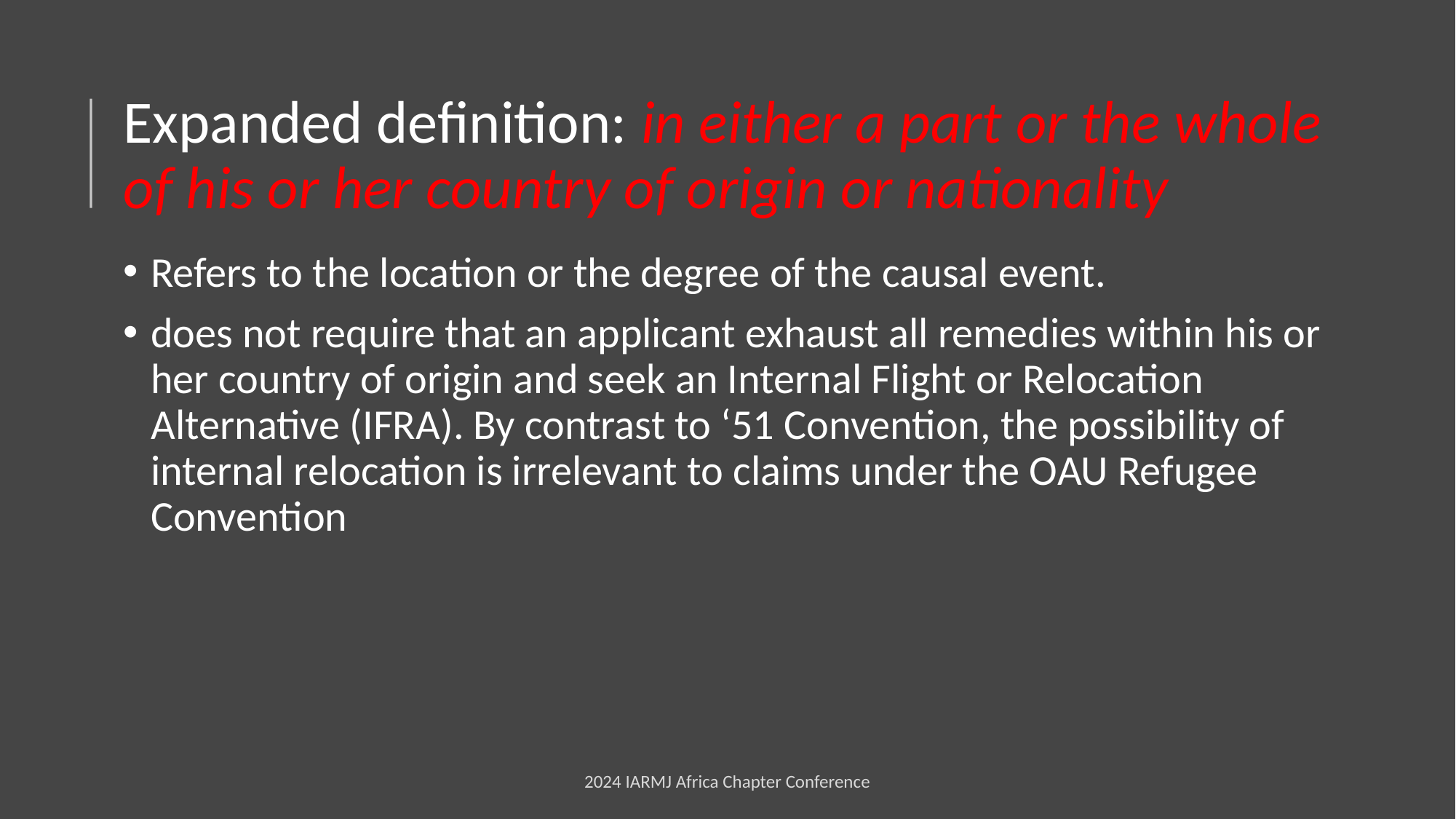

# Expanded definition: in either a part or the whole of his or her country of origin or nationality
Refers to the location or the degree of the causal event.
does not require that an applicant exhaust all remedies within his or her country of origin and seek an Internal Flight or Relocation Alternative (IFRA). By contrast to ‘51 Convention, the possibility of internal relocation is irrelevant to claims under the OAU Refugee Convention

2024 IARMJ Africa Chapter Conference